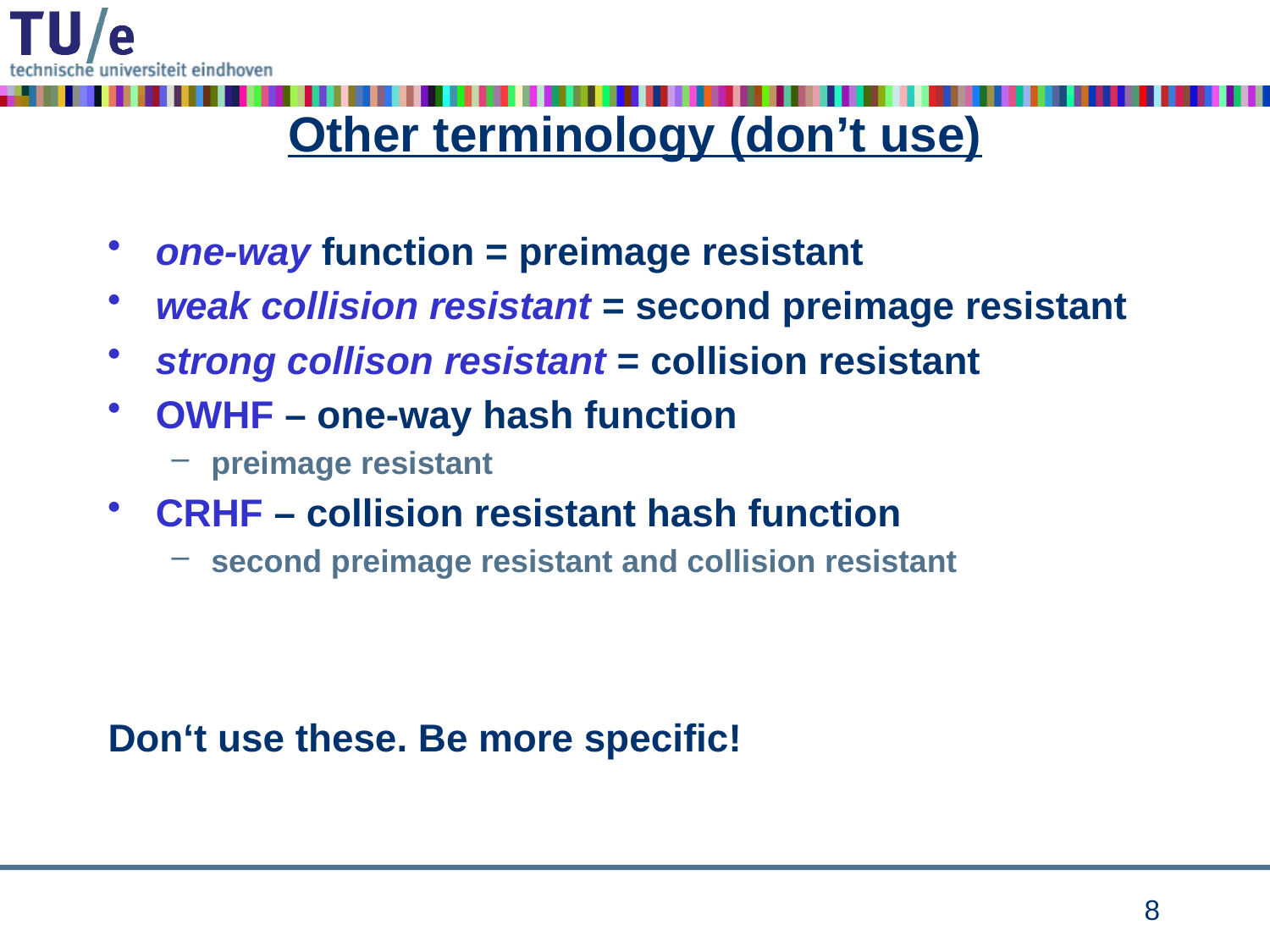

# Other terminology (don’t use)
one-way function = preimage resistant
weak collision resistant = second preimage resistant
strong collison resistant = collision resistant
OWHF – one-way hash function
preimage resistant
CRHF – collision resistant hash function
second preimage resistant and collision resistant

Don‘t use these. Be more specific!
8